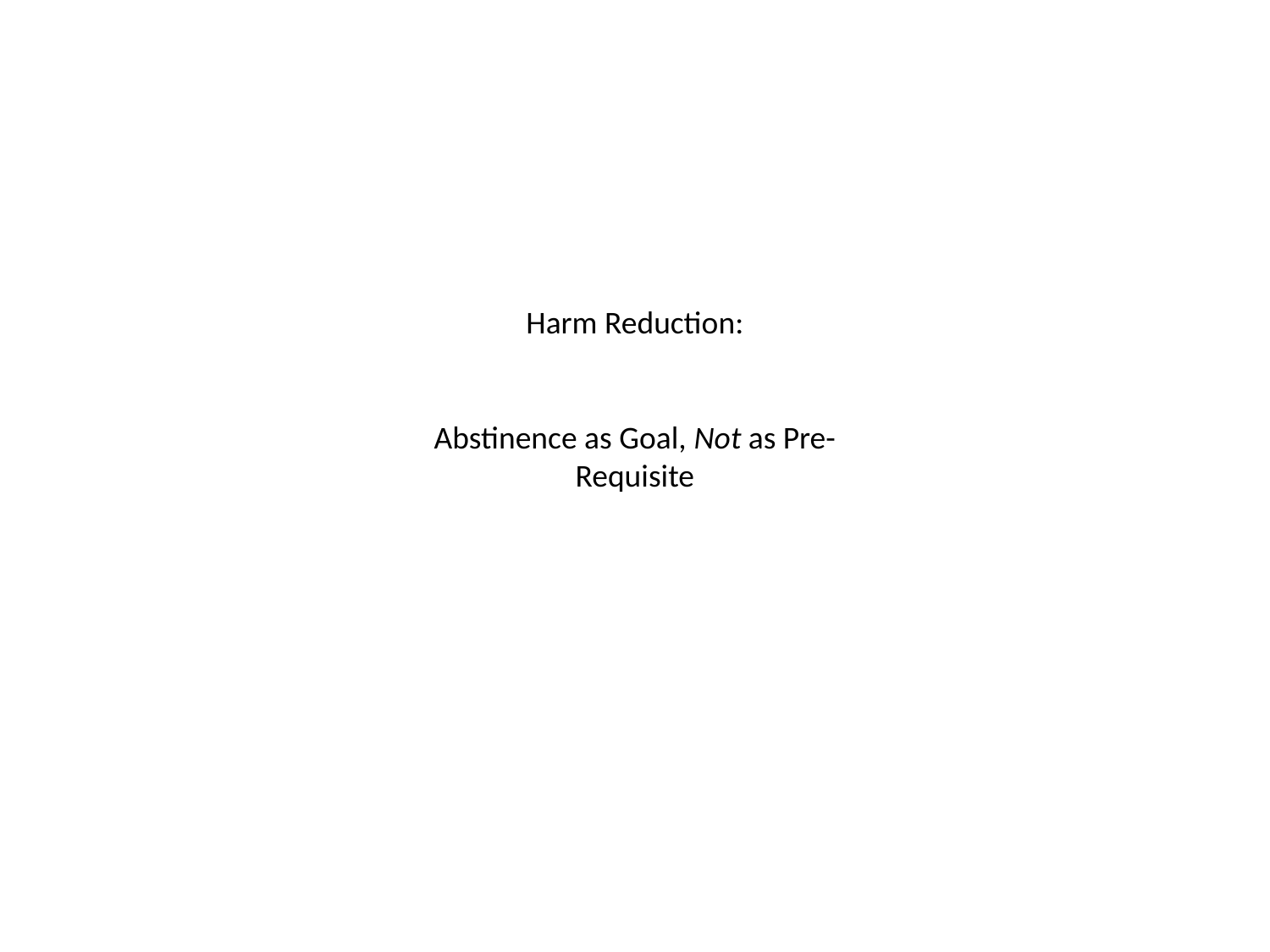

# Harm Reduction: Abstinence as Goal, Not as Pre- Requisite